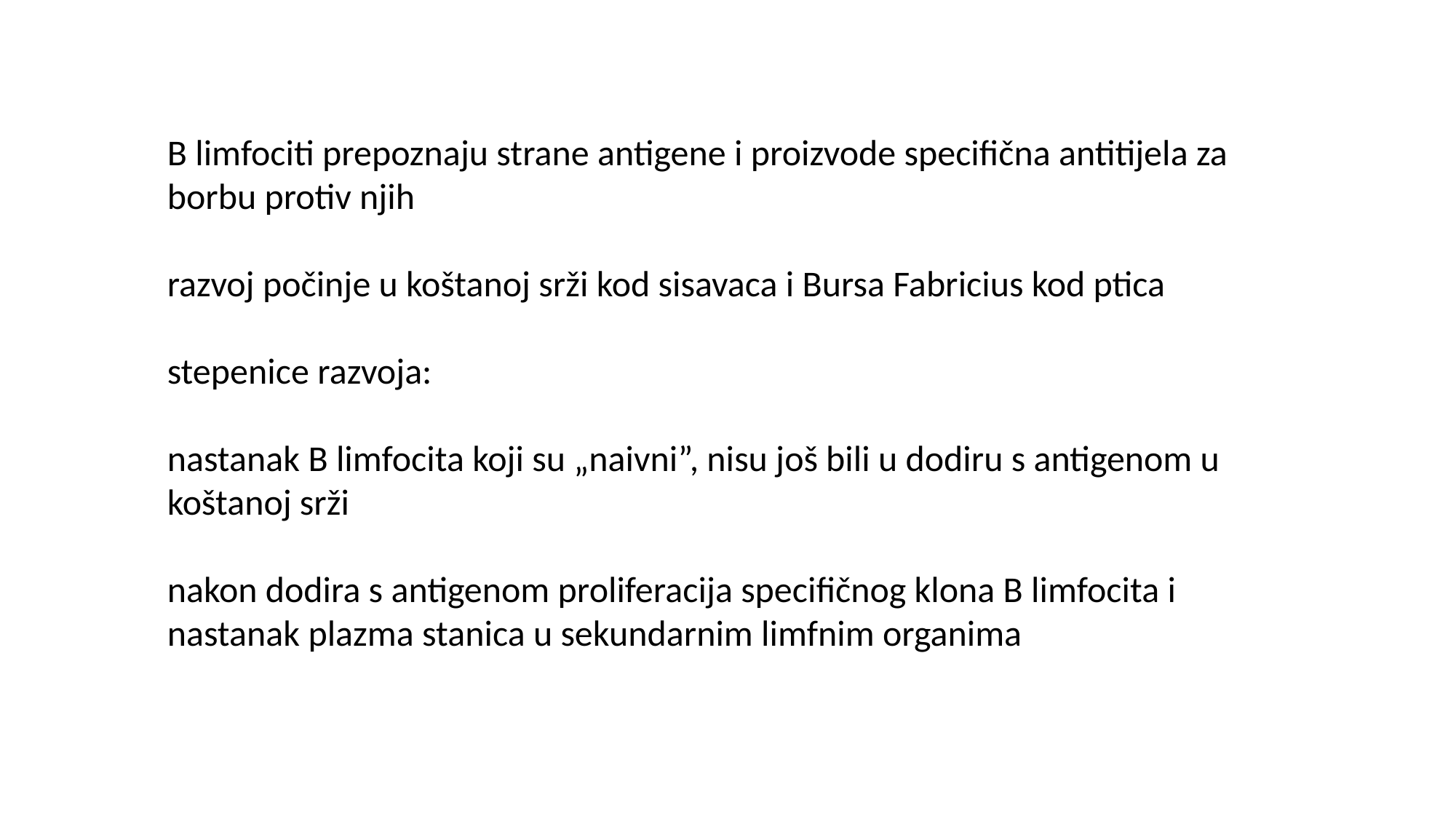

B limfociti prepoznaju strane antigene i proizvode specifična antitijela za borbu protiv njih

razvoj počinje u koštanoj srži kod sisavaca i Bursa Fabricius kod ptica

stepenice razvoja:

nastanak B limfocita koji su „naivni”, nisu još bili u dodiru s antigenom u koštanoj srži

nakon dodira s antigenom proliferacija specifičnog klona B limfocita i nastanak plazma stanica u sekundarnim limfnim organima